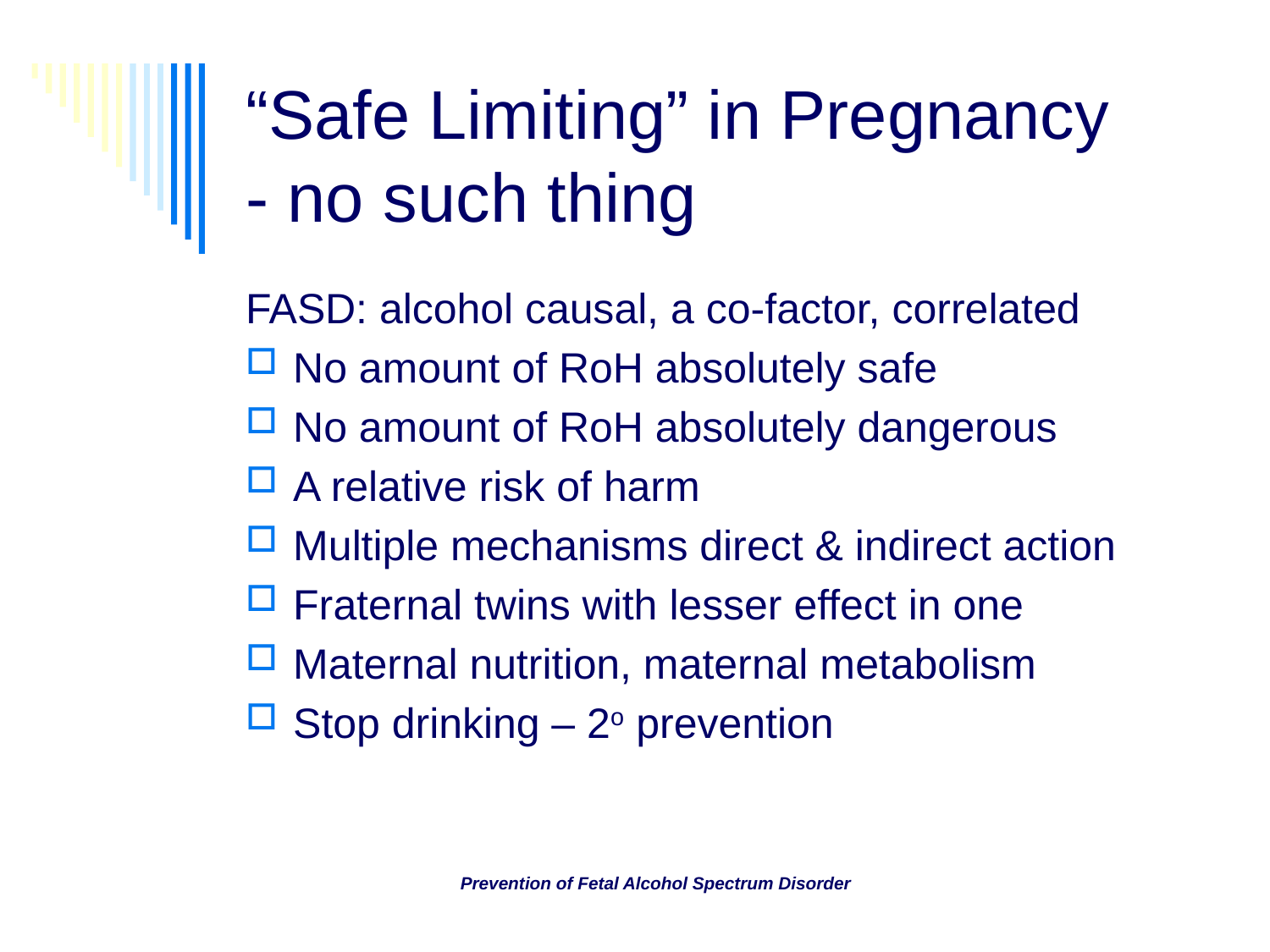

# “Safe Limiting” in Pregnancy - no such thing
FASD: alcohol causal, a co-factor, correlated
No amount of RoH absolutely safe
No amount of RoH absolutely dangerous
A relative risk of harm
Multiple mechanisms direct & indirect action
Fraternal twins with lesser effect in one
Maternal nutrition, maternal metabolism
Stop drinking – 2o prevention
Prevention of Fetal Alcohol Spectrum Disorder